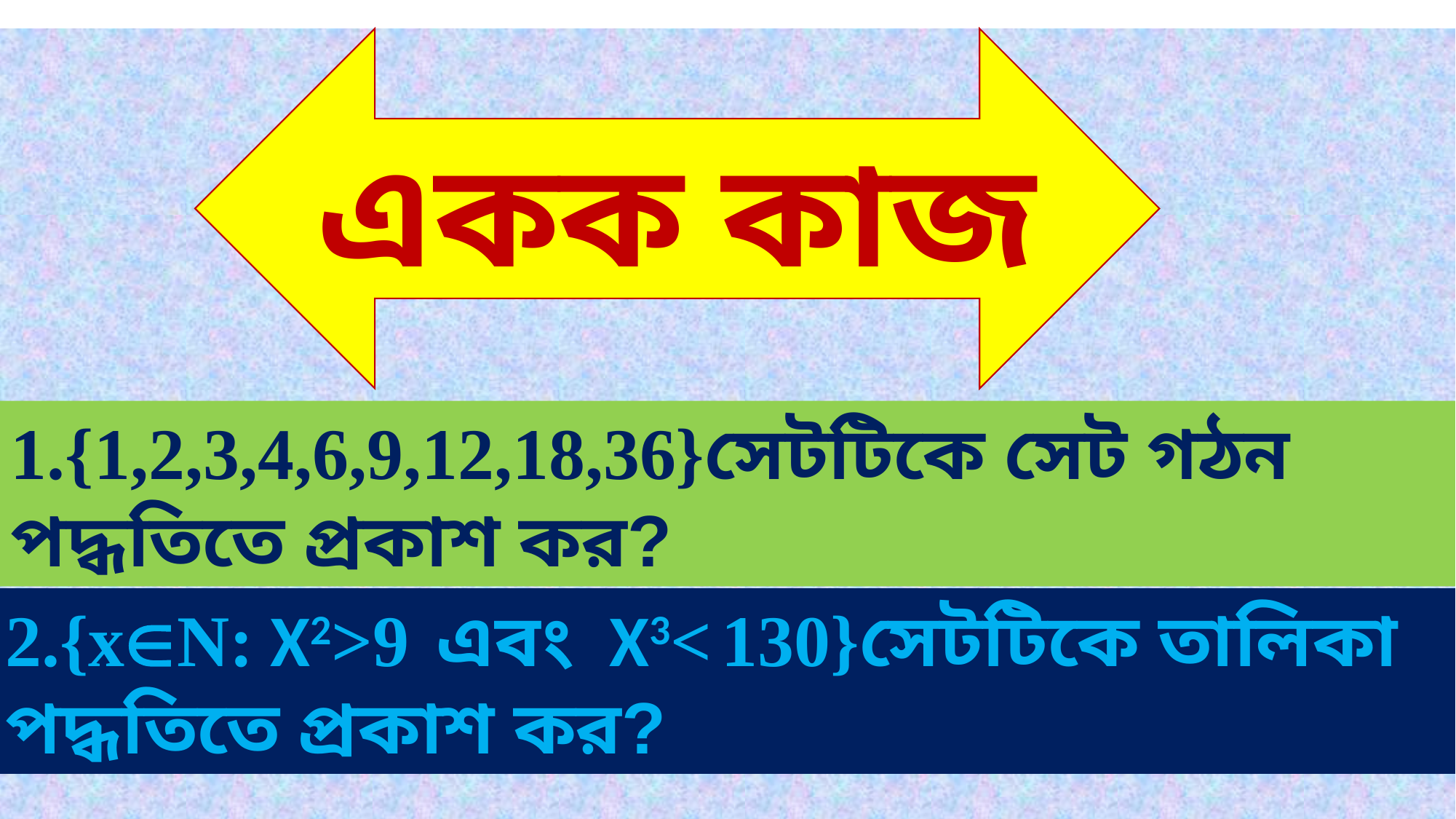

একক কাজ
1.{1,2,3,4,6,9,12,18,36}সেটটিকে সেট গঠন পদ্ধতিতে প্রকাশ কর?
2.{x∈N: X2>9  এবং  X3< 130}সেটটিকে তালিকা পদ্ধতিতে প্রকাশ কর?